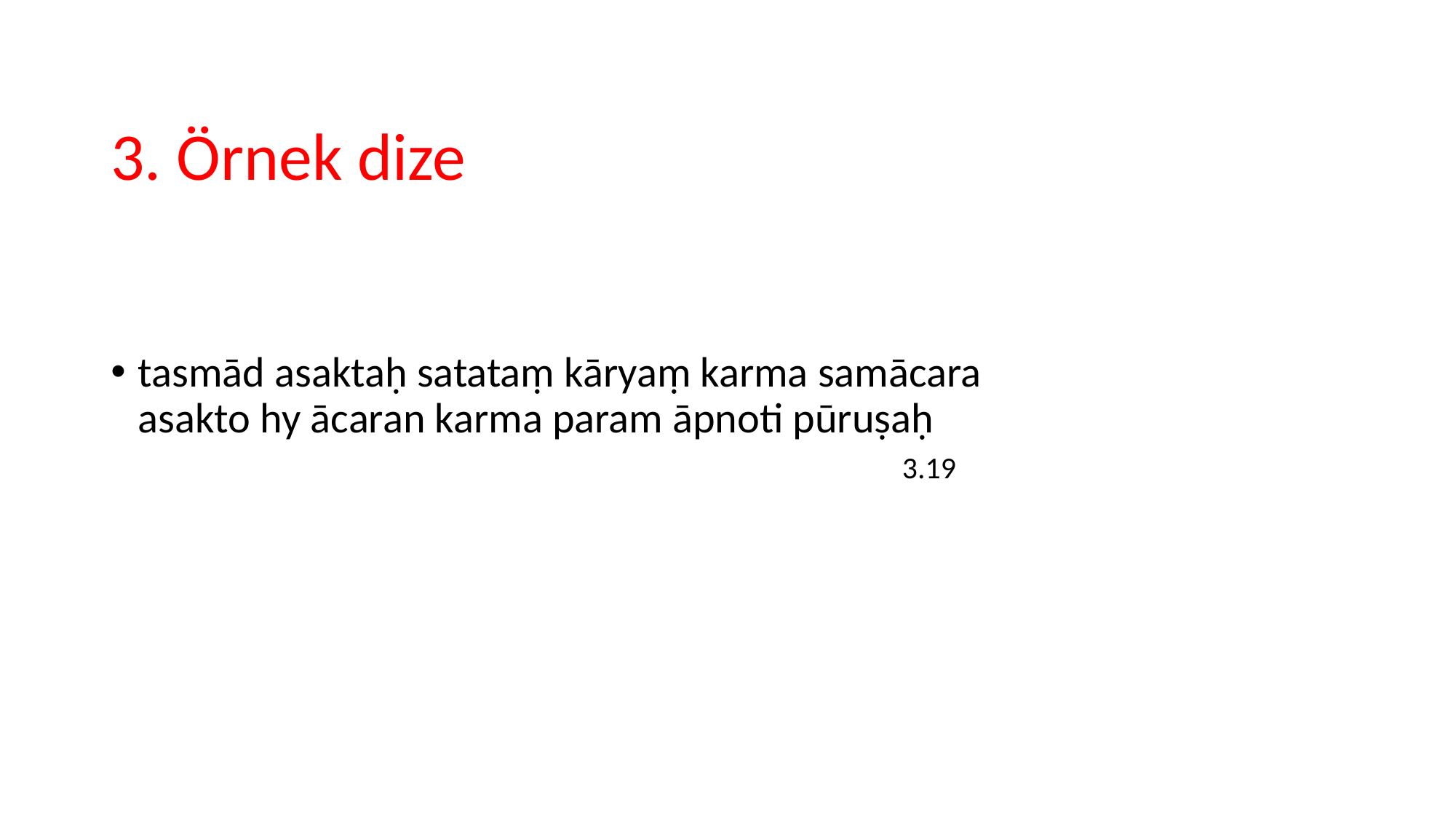

# 3. Örnek dize

tasmād asaktaḥ satataṃ kāryaṃ karma samācara
asakto hy ācaran karma param āpnoti pūruṣaḥ
							3.19